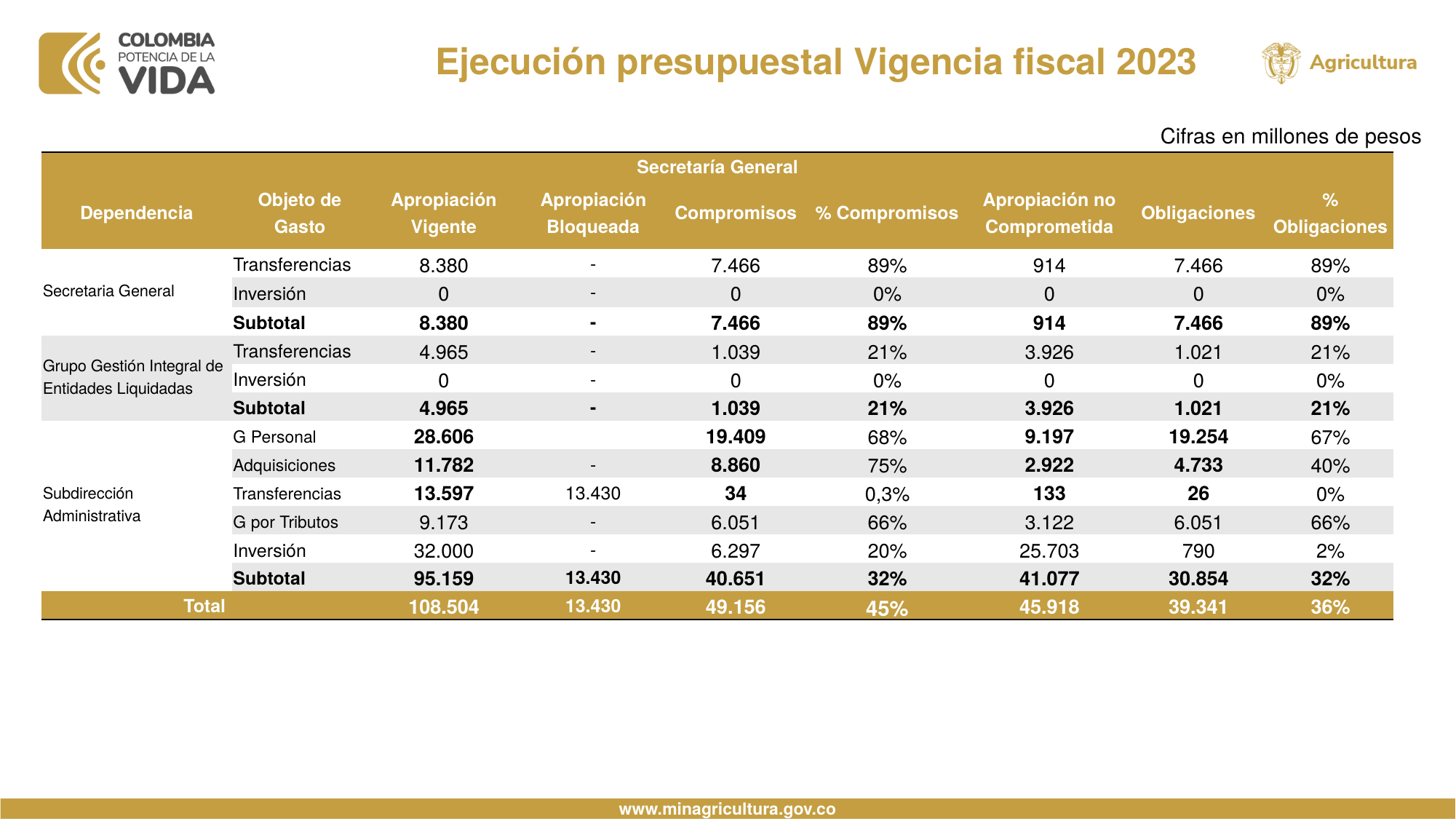

Ejecución presupuestal Vigencia fiscal 2023
Cifras en millones de pesos
| Secretaría General |  |  |  |  |  |  |  |  |
| --- | --- | --- | --- | --- | --- | --- | --- | --- |
| Dependencia | Objeto de Gasto | Apropiación Vigente | Apropiación Bloqueada | Compromisos | % Compromisos | Apropiación no Comprometida | Obligaciones | % Obligaciones |
| Secretaria General | Transferencias | 8.380 | - | 7.466 | 89% | 914 | 7.466 | 89% |
|  | Inversión | 0 | - | 0 | 0% | 0 | 0 | 0% |
|  | Subtotal | 8.380 | - | 7.466 | 89% | 914 | 7.466 | 89% |
| Grupo Gestión Integral de Entidades Liquidadas | Transferencias | 4.965 | - | 1.039 | 21% | 3.926 | 1.021 | 21% |
|  | Inversión | 0 | - | 0 | 0% | 0 | 0 | 0% |
|  | Subtotal | 4.965 | - | 1.039 | 21% | 3.926 | 1.021 | 21% |
| Subdirección Administrativa | G Personal | 28.606 |  | 19.409 | 68% | 9.197 | 19.254 | 67% |
|  | Adquisiciones | 11.782 | - | 8.860 | 75% | 2.922 | 4.733 | 40% |
|  | Transferencias | 13.597 | 13.430 | 34 | 0,3% | 133 | 26 | 0% |
|  | G por Tributos | 9.173 | - | 6.051 | 66% | 3.122 | 6.051 | 66% |
|  | Inversión | 32.000 | - | 6.297 | 20% | 25.703 | 790 | 2% |
|  | Subtotal | 95.159 | 13.430 | 40.651 | 32% | 41.077 | 30.854 | 32% |
| Total |  | 108.504 | 13.430 | 49.156 | 45% | 45.918 | 39.341 | 36% |
www.minagricultura.gov.co